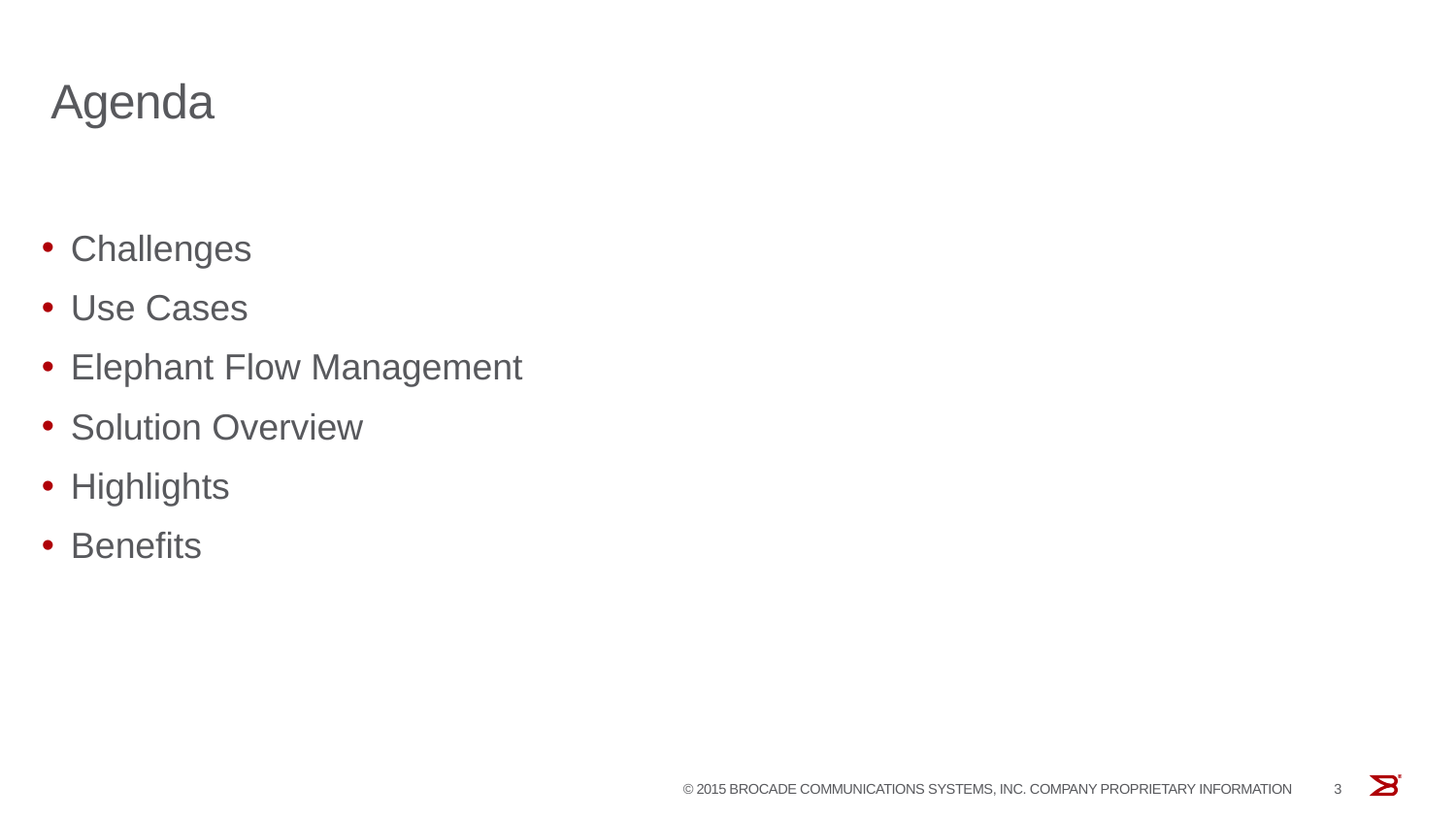

# Agenda
Challenges
Use Cases
Elephant Flow Management
Solution Overview
Highlights
Benefits

3
© 2015 BROCADE COMMUNICATIONS SYSTEMS, INC. COMPANY PROPRIETARY INFORMATION